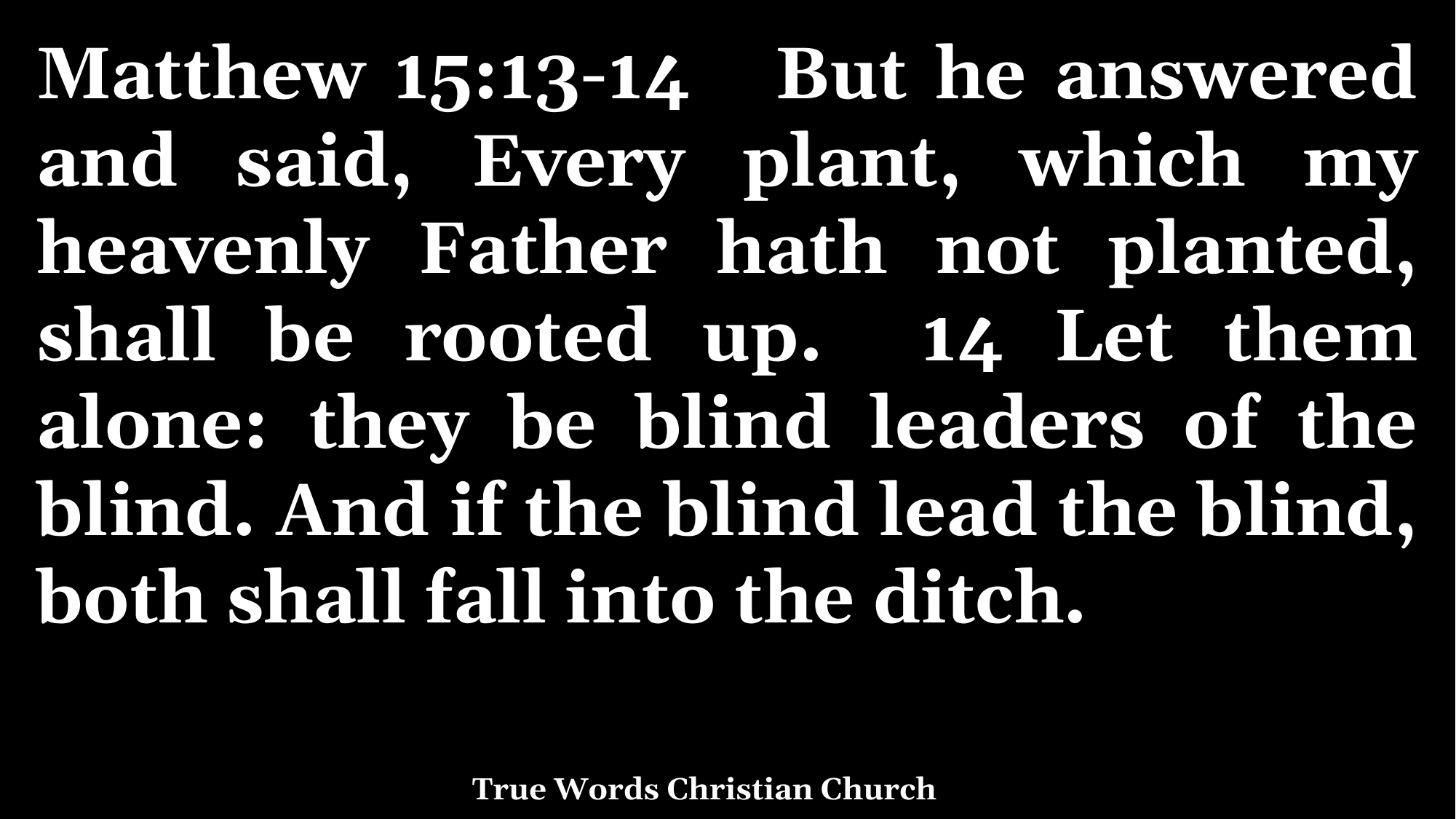

Matthew 15:13-14   But he answered and said, Every plant, which my heavenly Father hath not planted, shall be rooted up.  14 Let them alone: they be blind leaders of the blind. And if the blind lead the blind, both shall fall into the ditch.
True Words Christian Church